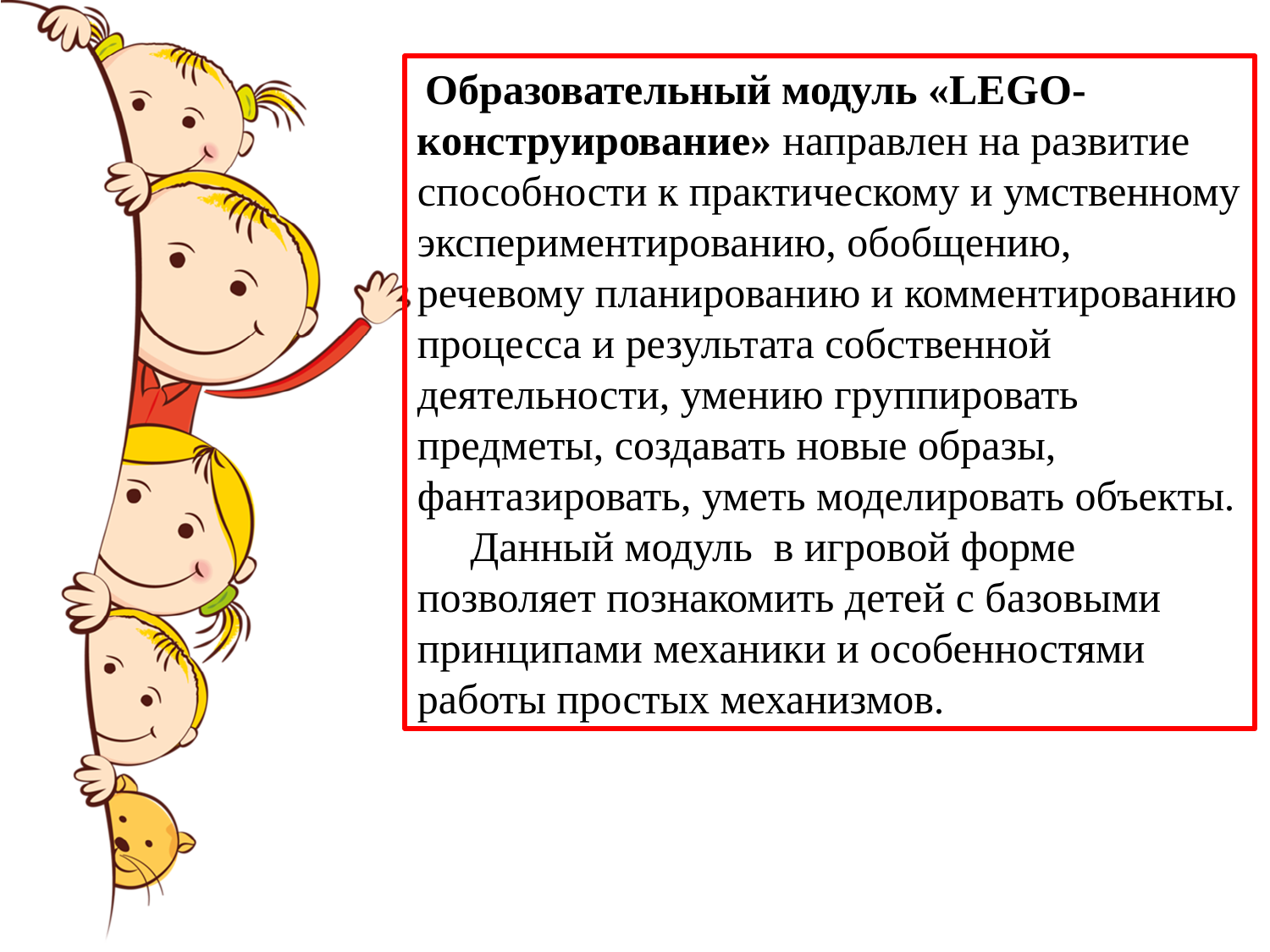

Образовательный модуль «LEGO- конструирование» направлен на развитие способности к практическому и умственному экспериментированию, обобщению, речевому планированию и комментированию процесса и результата собственной деятельности, умению группировать предметы, создавать новые образы, фантазировать, уметь моделировать объекты.
     Данный модуль  в игровой форме позволяет познакомить детей с базовыми принципами механики и особенностями работы простых механизмов.